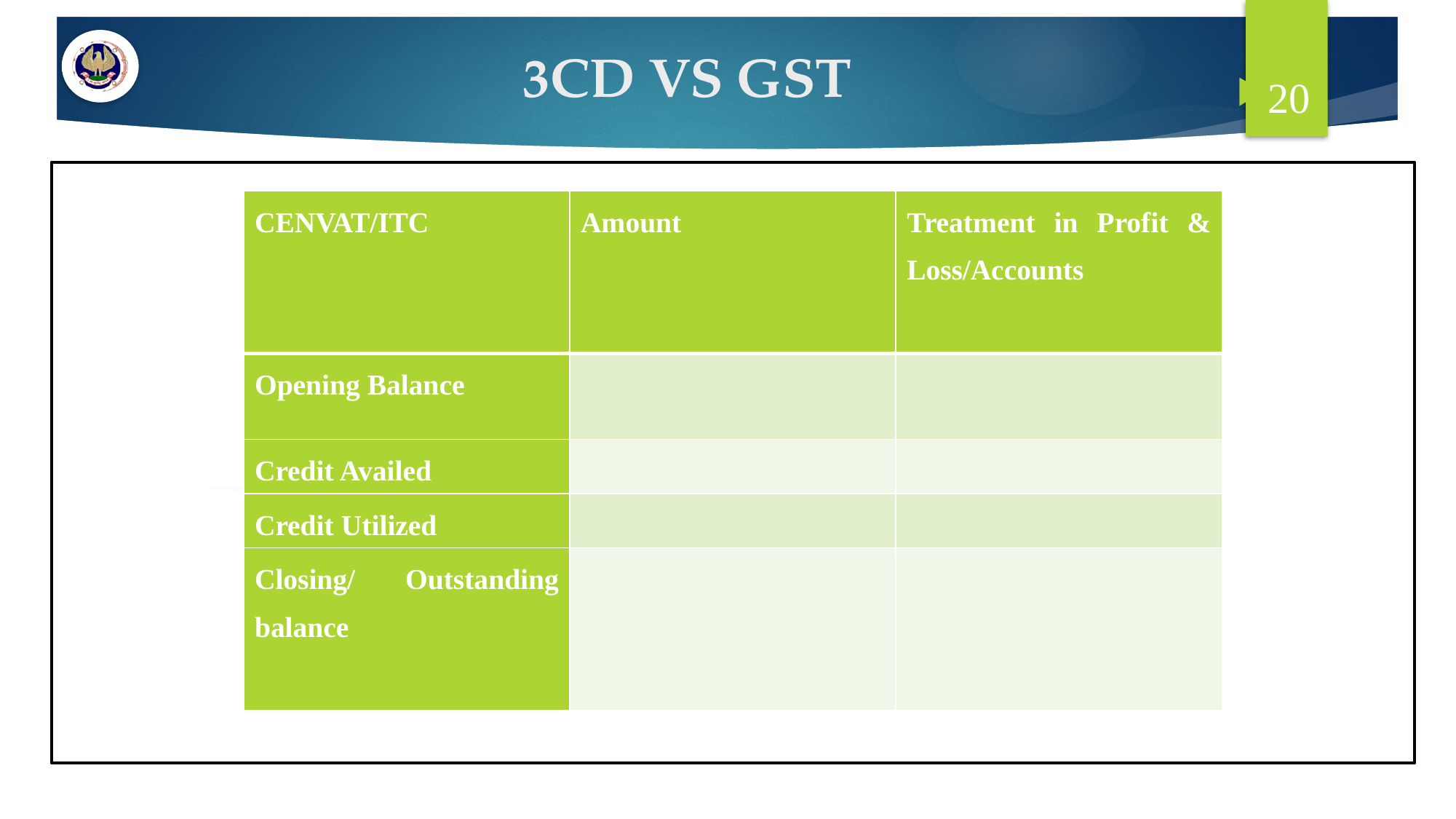

# 3CD VS GST
20

| CENVAT/ITC | Amount | Treatment in Profit & Loss/Accounts |
| --- | --- | --- |
| Opening Balance |  |  |
| Credit Availed |  |  |
| Credit Utilized |  |  |
| Closing/ Outstanding balance |  |  |